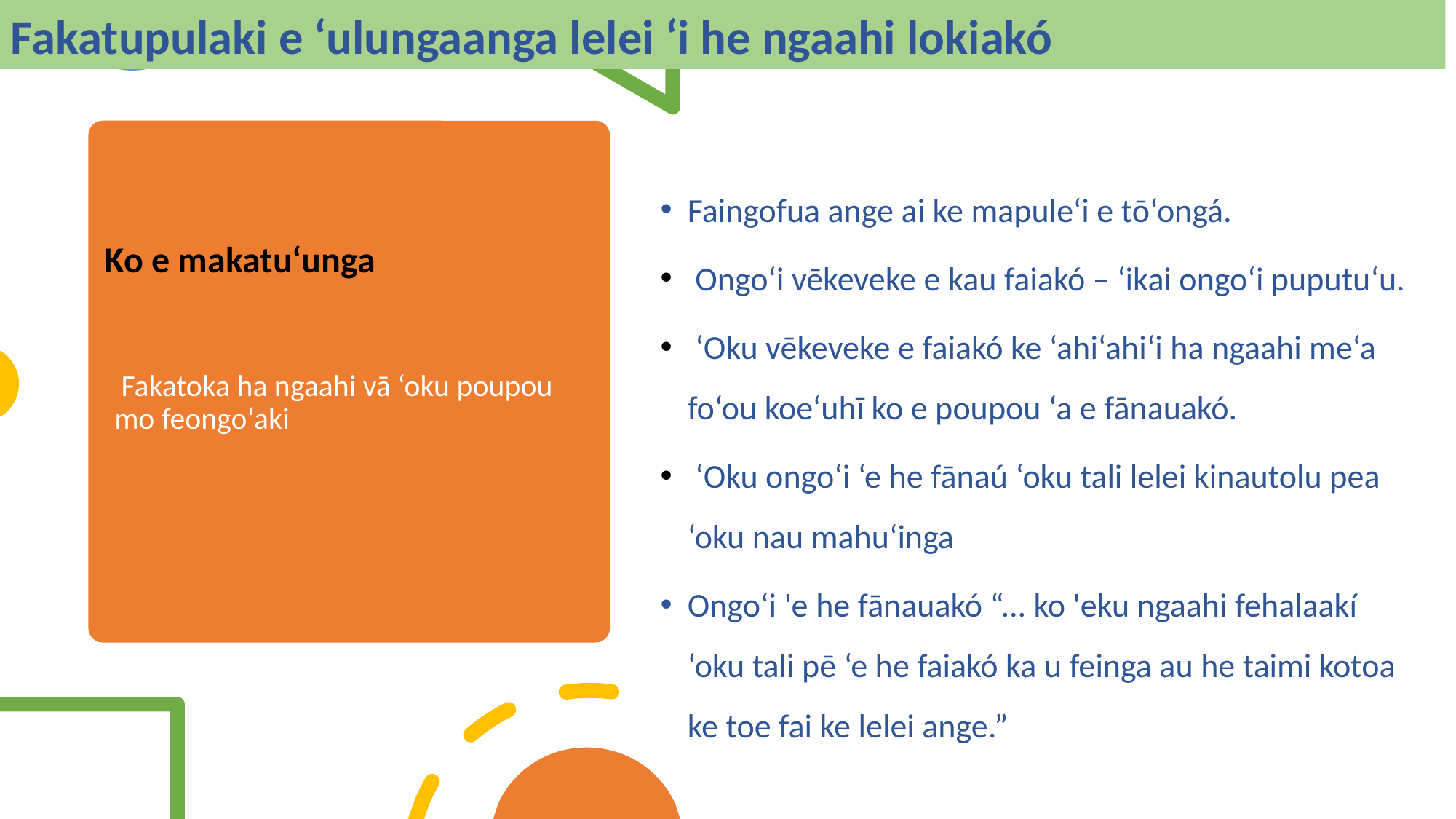

Fakatupulaki e ‘ulungaanga lelei ‘i he ngaahi lokiakó

Faingofua ange ai ke mapule‘i e tō‘ongá.
 Ongo‘i vēkeveke e kau faiakó – ‘ikai ongo‘i puputu‘u.
 ‘Oku vēkeveke e faiakó ke ‘ahi‘ahi‘i ha ngaahi me‘a fo‘ou koe‘uhī ko e poupou ‘a e fānauakó.
 ‘Oku ongo‘i ‘e he fānaú ‘oku tali lelei kinautolu pea ‘oku nau mahu‘inga
Ongo‘i 'e he fānauakó “... ko 'eku ngaahi fehalaakí ‘oku tali pē ‘e he faiakó ka u feinga au he taimi kotoa ke toe fai ke lelei ange.”

Ko e makatu‘unga
 Fakatoka ha ngaahi vā ‘oku poupou mo feongo‘aki